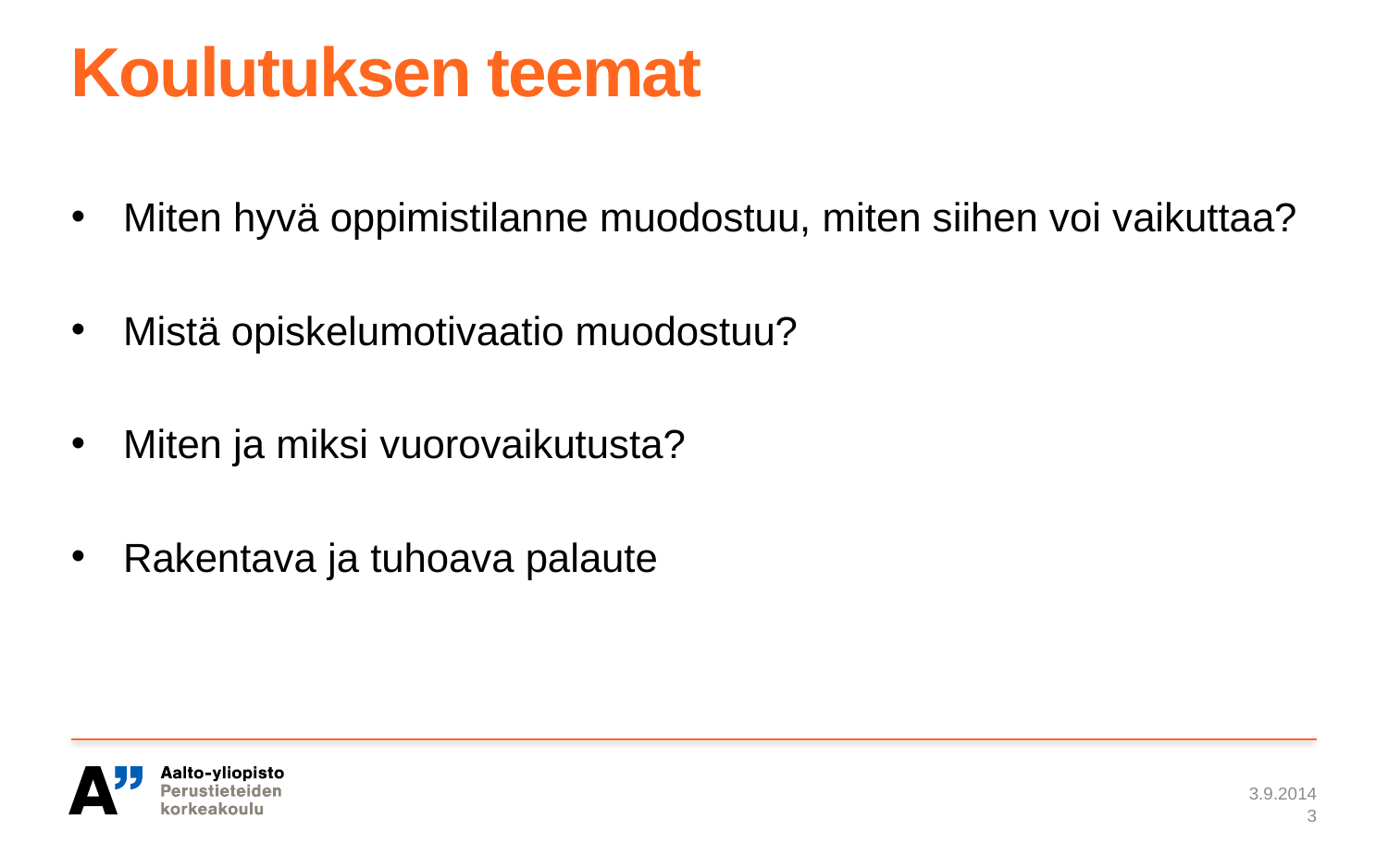

# Koulutuksen teemat
Miten hyvä oppimistilanne muodostuu, miten siihen voi vaikuttaa?

Mistä opiskelumotivaatio muodostuu?

Miten ja miksi vuorovaikutusta?

Rakentava ja tuhoava palaute
3.9.2014
3